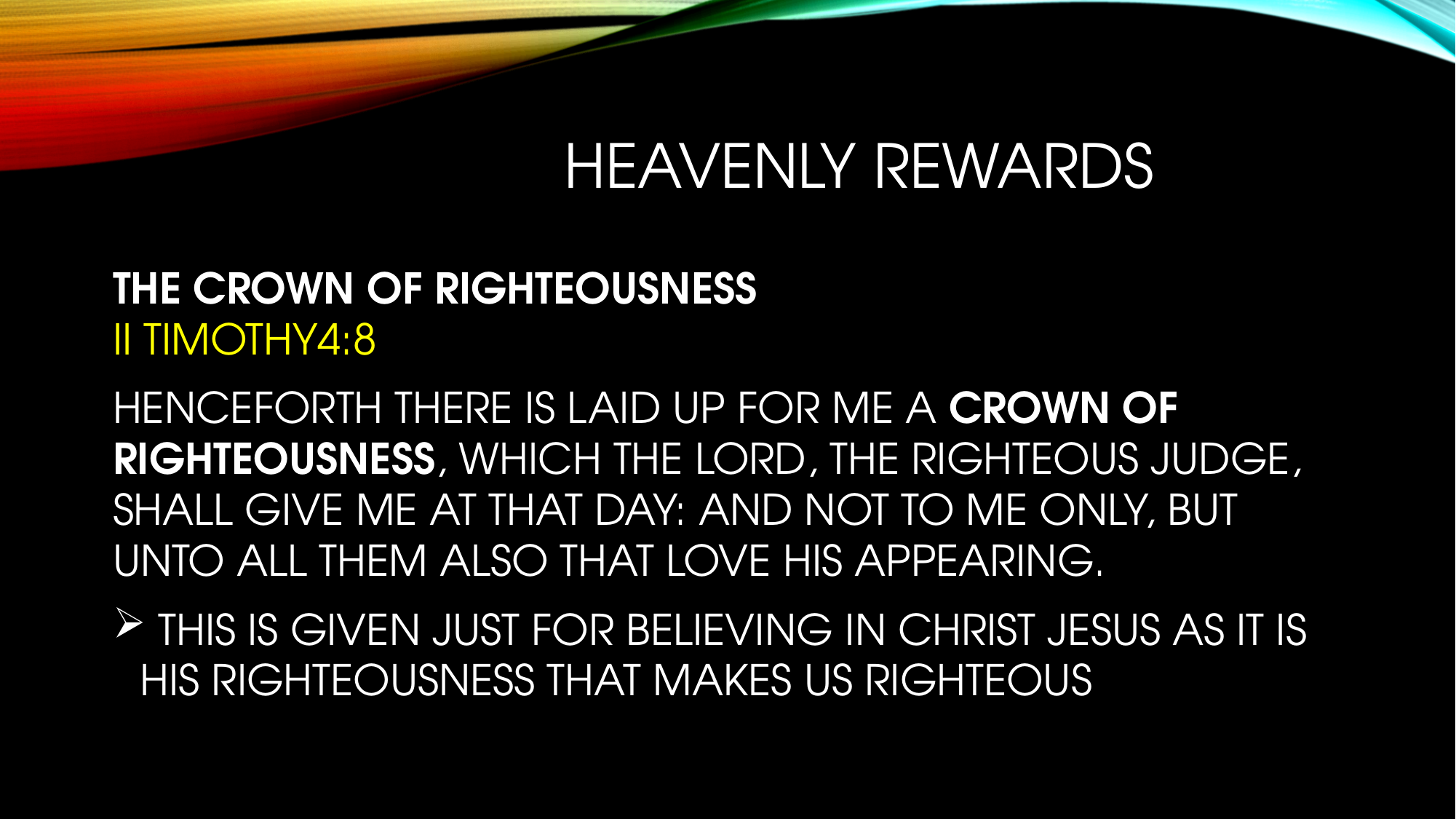

# Heavenly REWARDS
THE CROWN OF RIGHTEOUSNESS
II TIMOTHY4:8

HENCEFORTH THERE IS LAID UP FOR ME A CROWN OF RIGHTEOUSNESS, WHICH THE LORD, THE RIGHTEOUS JUDGE, SHALL GIVE ME AT THAT DAY: AND NOT TO ME ONLY, BUT UNTO ALL THEM ALSO THAT LOVE HIS APPEARING.

 THIS IS GIVEN JUST FOR BELIEVING IN CHRIST JESUS AS IT IS HIS RIGHTEOUSNESS THAT MAKES US RIGHTEOUS